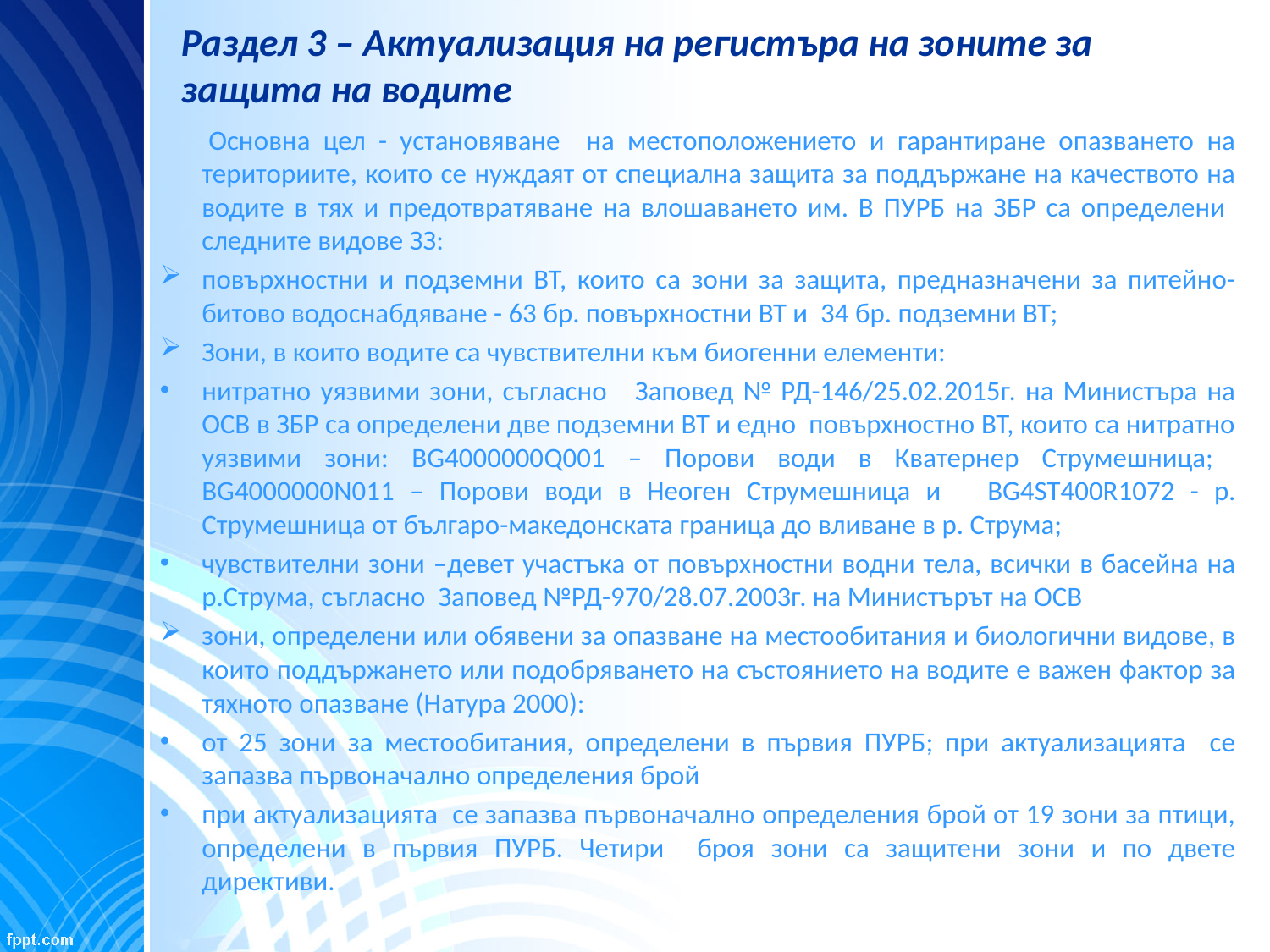

# Раздел 3 – Актуализация на регистъра на зоните за защита на водите
    Основна цел - установяване  на местоположението и гарантиране опазването на териториите, които се нуждаят от специална защита за поддържане на качеството на водите в тях и предотвратяване на влошаването им. В ПУРБ на ЗБР са определени  следните видове ЗЗ:
повърхностни и подземни ВТ, които са зони за защита, предназначени за питейно-битово водоснабдяване - 63 бр. повърхностни ВТ и  34 бр. подземни ВТ;
Зони, в които водите са чувствителни към биогенни елементи:
нитратно уязвими зони, съгласно   Заповед № РД-146/25.02.2015г. на Министъра на ОСВ в ЗБР са определени две подземни ВТ и едно  повърхностно ВТ, които са нитратно уязвими зони: BG4000000Q001 – Порови води в Кватернер Струмешница;  BG4000000N011 – Порови води в Неоген Струмешница и   BG4ST400R1072 - р. Струмешница от българо-македонската граница до вливане в р. Струма;
чувствителни зони –девет участъка от повърхностни водни тела, всички в басейна на р.Струма, съгласно  Заповед №РД-970/28.07.2003г. на Министърът на ОСВ
зони, определени или обявени за опазване на местообитания и биологични видове, в които поддържането или подобряването на състоянието на водите е важен фактор за тяхното опазване (Натура 2000):
от 25 зони за местообитания, определени в първия ПУРБ; при актуализацията  се запазва първоначално определения брой
при актуализацията  се запазва първоначално определения брой от 19 зони за птици, определени в първия ПУРБ. Четири  броя зони са защитени зони и по двете директиви.